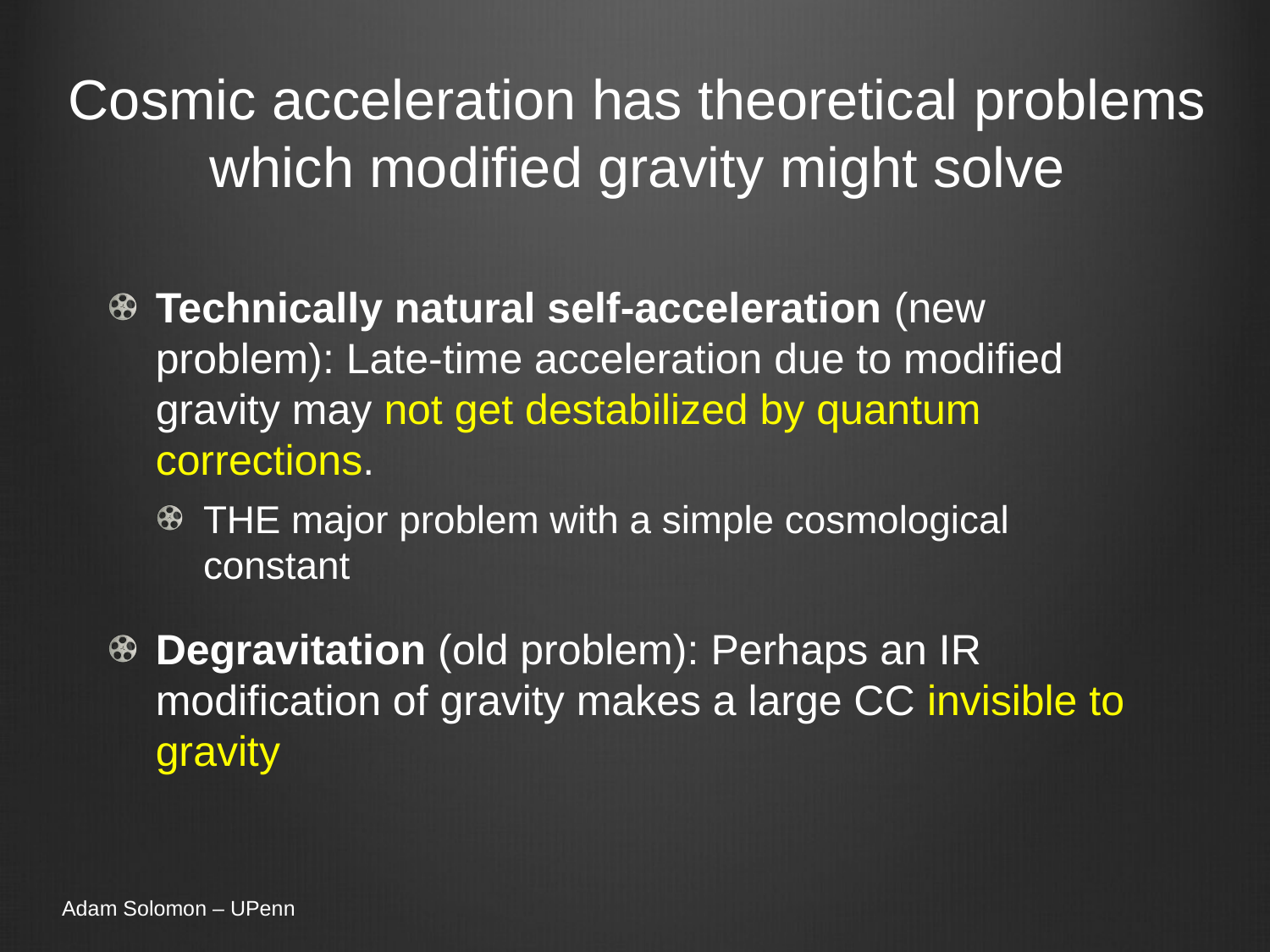

# Cosmic acceleration has theoretical problems which modified gravity might solve
Technically natural self-acceleration (new problem): Late-time acceleration due to modified gravity may not get destabilized by quantum corrections.
THE major problem with a simple cosmological constant
Degravitation (old problem): Perhaps an IR modification of gravity makes a large CC invisible to gravity
Adam Solomon – UPenn